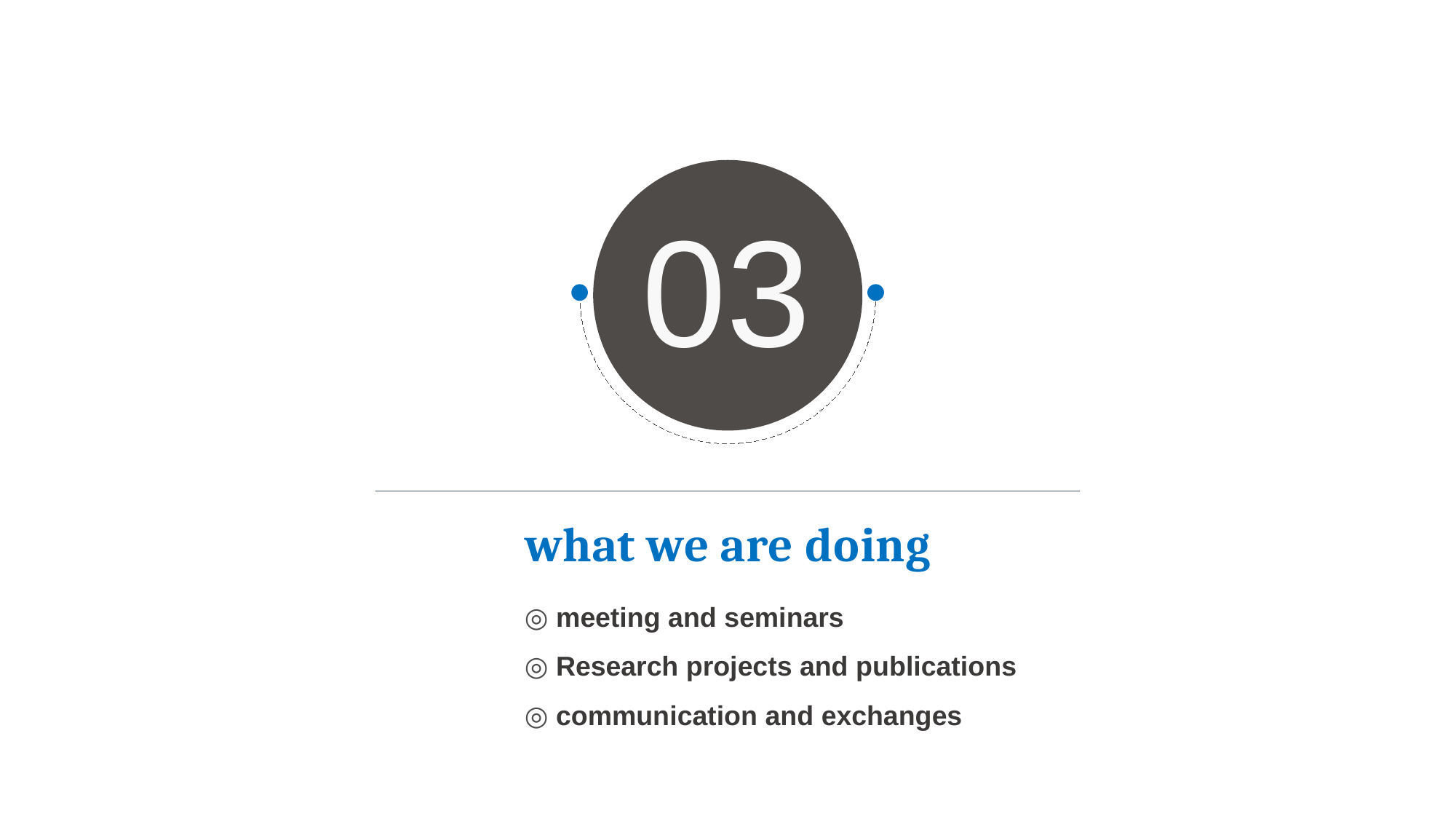

03

what we are doing
◎ meeting and seminars
◎ Research projects and publications
◎ communication and exchanges